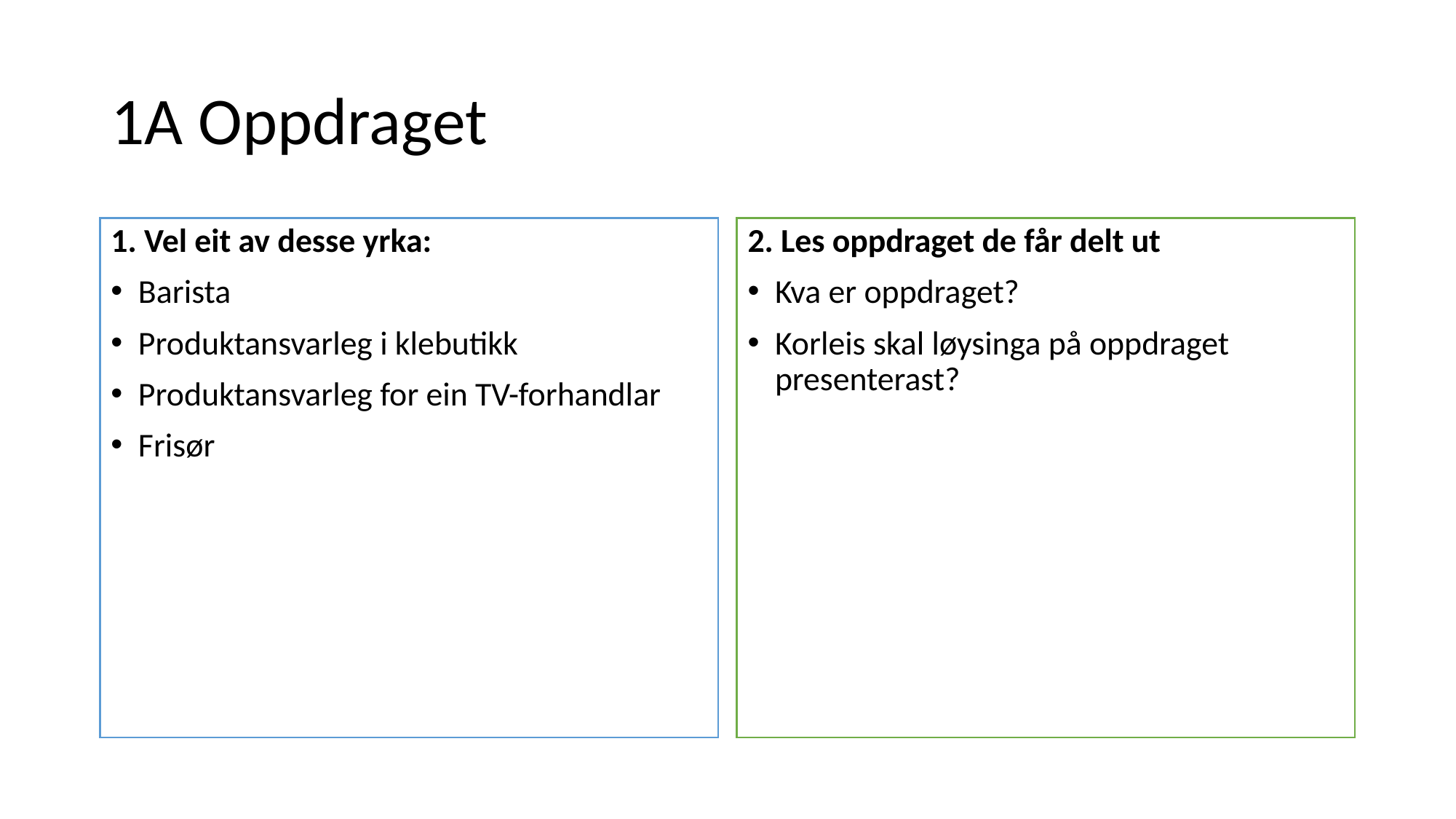

# 1A Oppdraget
1. Vel eit av desse yrka:
Barista
Produktansvarleg i klebutikk
Produktansvarleg for ein TV-forhandlar
Frisør
2. Les oppdraget de får delt ut
Kva er oppdraget?
Korleis skal løysinga på oppdraget presenterast?